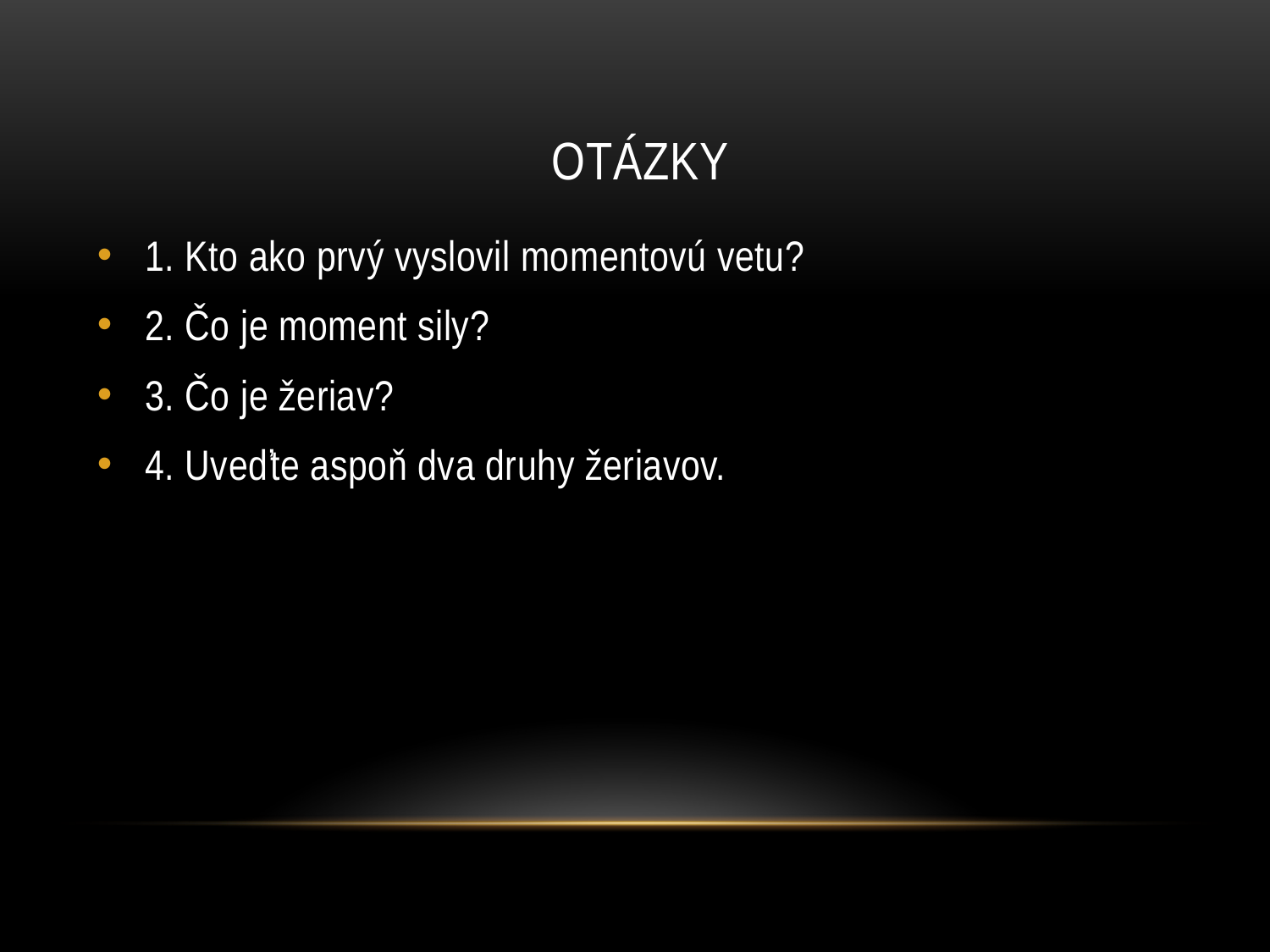

# Otázky
1. Kto ako prvý vyslovil momentovú vetu?
2. Čo je moment sily?
3. Čo je žeriav?
4. Uveďte aspoň dva druhy žeriavov.